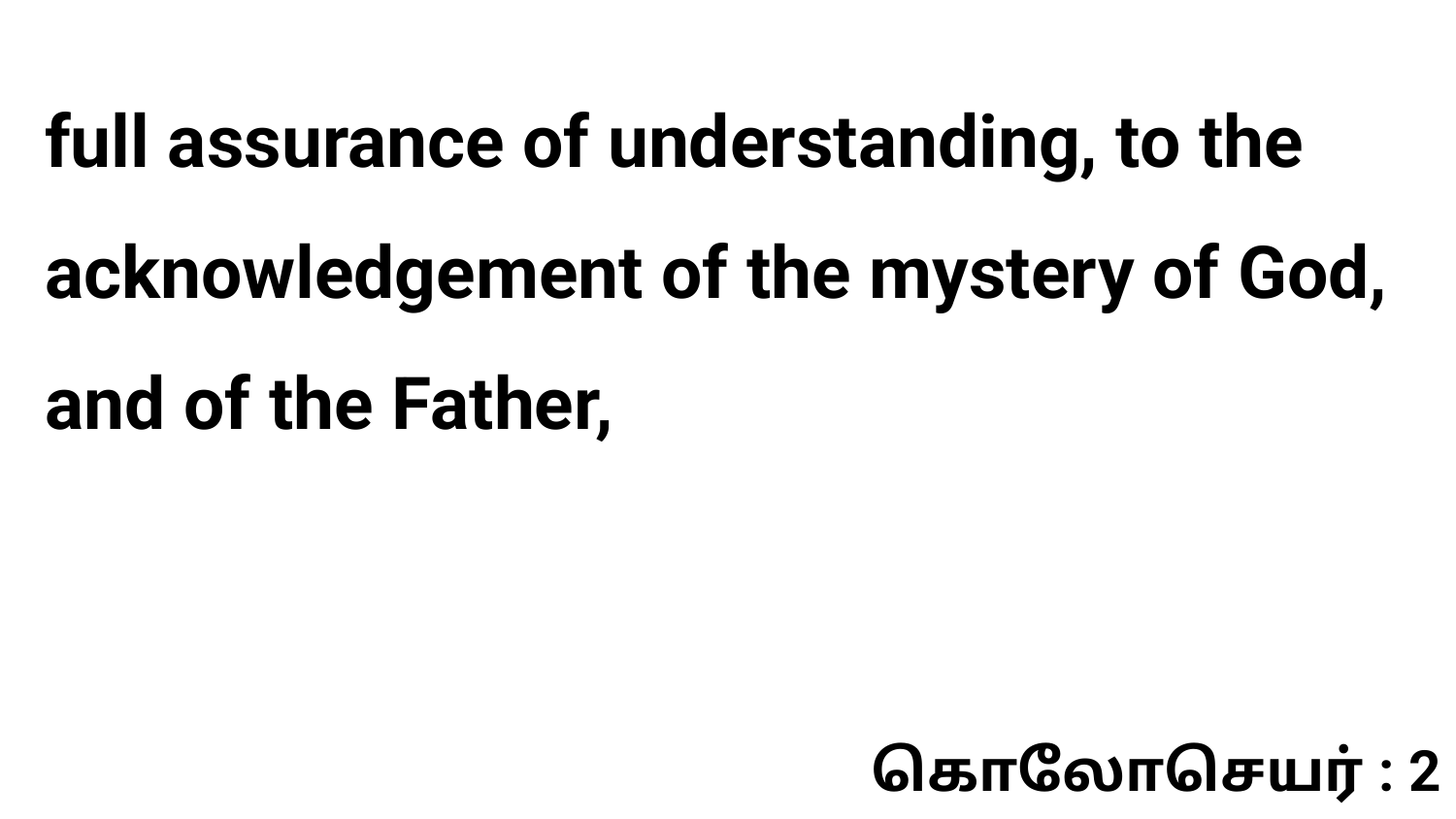

full assurance of understanding, to the acknowledgement of the mystery of God, and of the Father,
கொலோசெயர் : 2